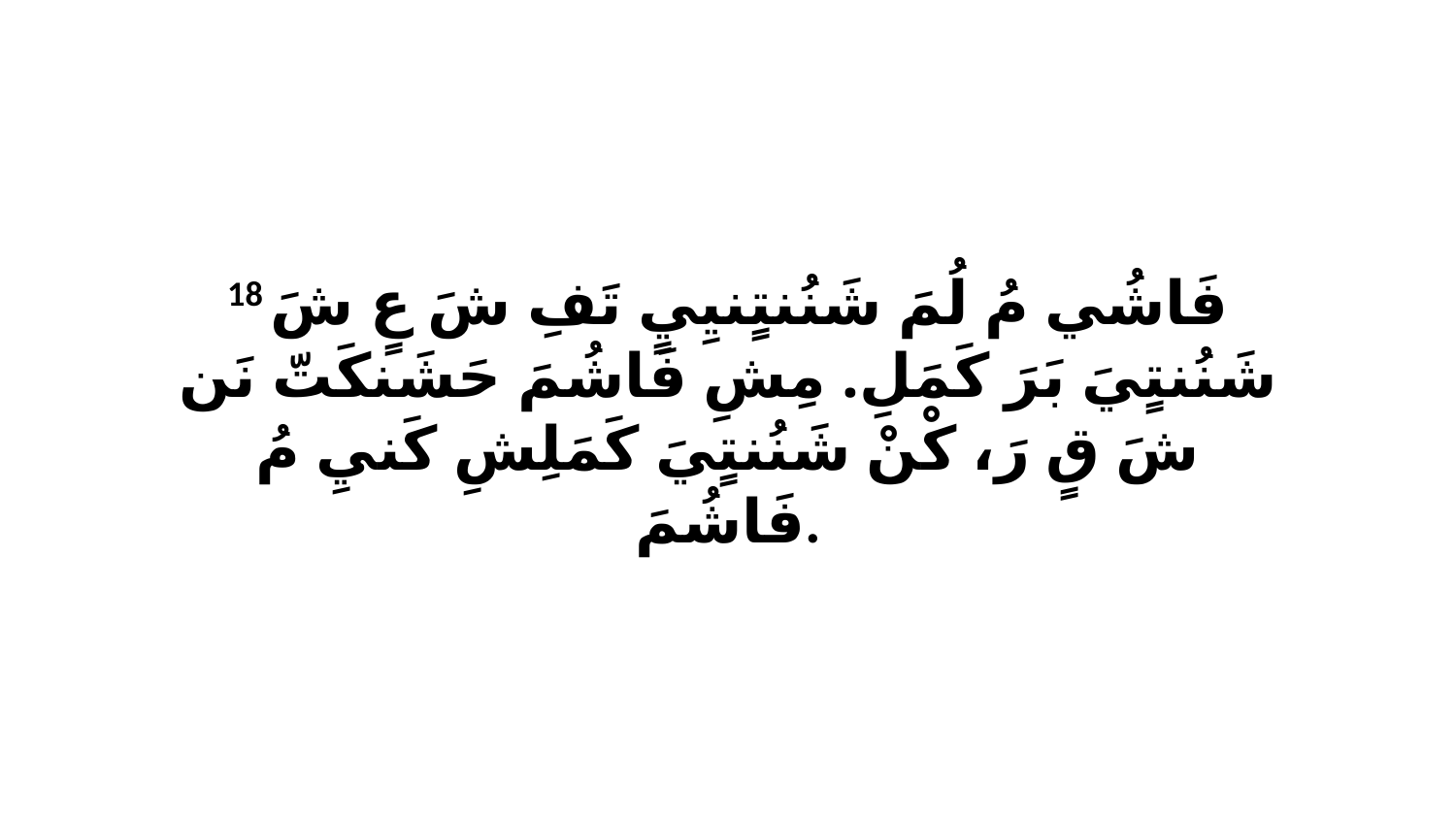

18 فَاشُي مُ لُمَ شَنُنتٍنيِيٍ تَفِ شَ عٍ شَ شَنُنتٍيَ بَرَ كَمَلِ. مِشِ فَاشُمَ حَشَنكَتّ نَن شَ قٍ رَ، كْنْ شَنُنتٍيَ كَمَلِشِ كَنيِ مُ فَاشُمَ.